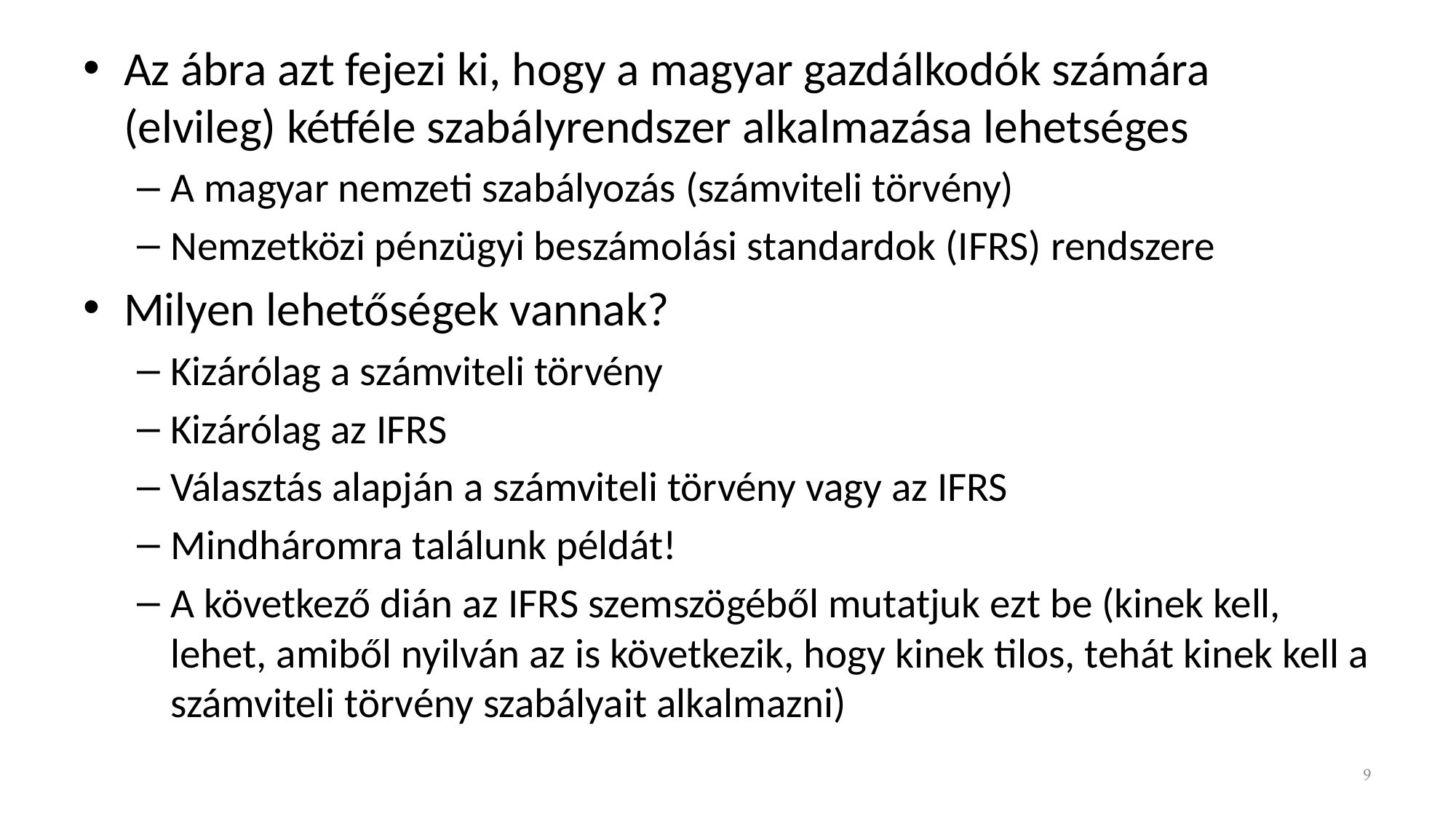

# Az ábra azt fejezi ki, hogy a magyar gazdálkodók számára (elvileg) kétféle szabályrendszer alkalmazása lehetséges
A magyar nemzeti szabályozás (számviteli törvény)
Nemzetközi pénzügyi beszámolási standardok (IFRS) rendszere
Milyen lehetőségek vannak?
Kizárólag a számviteli törvény
Kizárólag az IFRS
Választás alapján a számviteli törvény vagy az IFRS
Mindháromra találunk példát!
A következő dián az IFRS szemszögéből mutatjuk ezt be (kinek kell, lehet, amiből nyilván az is következik, hogy kinek tilos, tehát kinek kell a számviteli törvény szabályait alkalmazni)
9